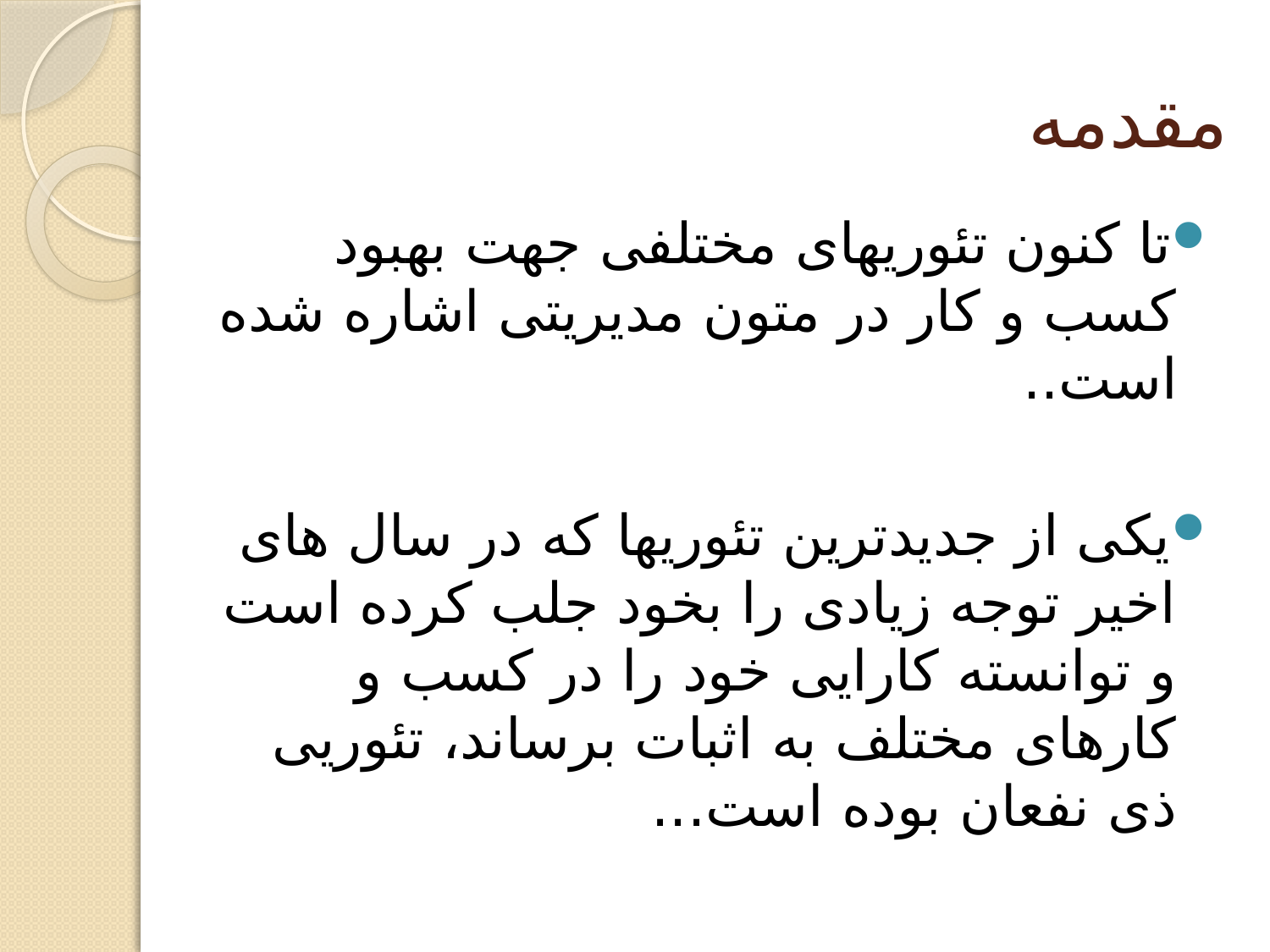

# مقدمه
تا کنون تئوریهای مختلفی جهت بهبود کسب و کار در متون مدیریتی اشاره شده است..

یکی از جدیدترین تئوریها که در سال های اخیر توجه زیادی را بخود جلب کرده است و توانسته کارایی خود را در کسب و کارهای مختلف به اثبات برساند، تئوریی ذی نفعان بوده است...